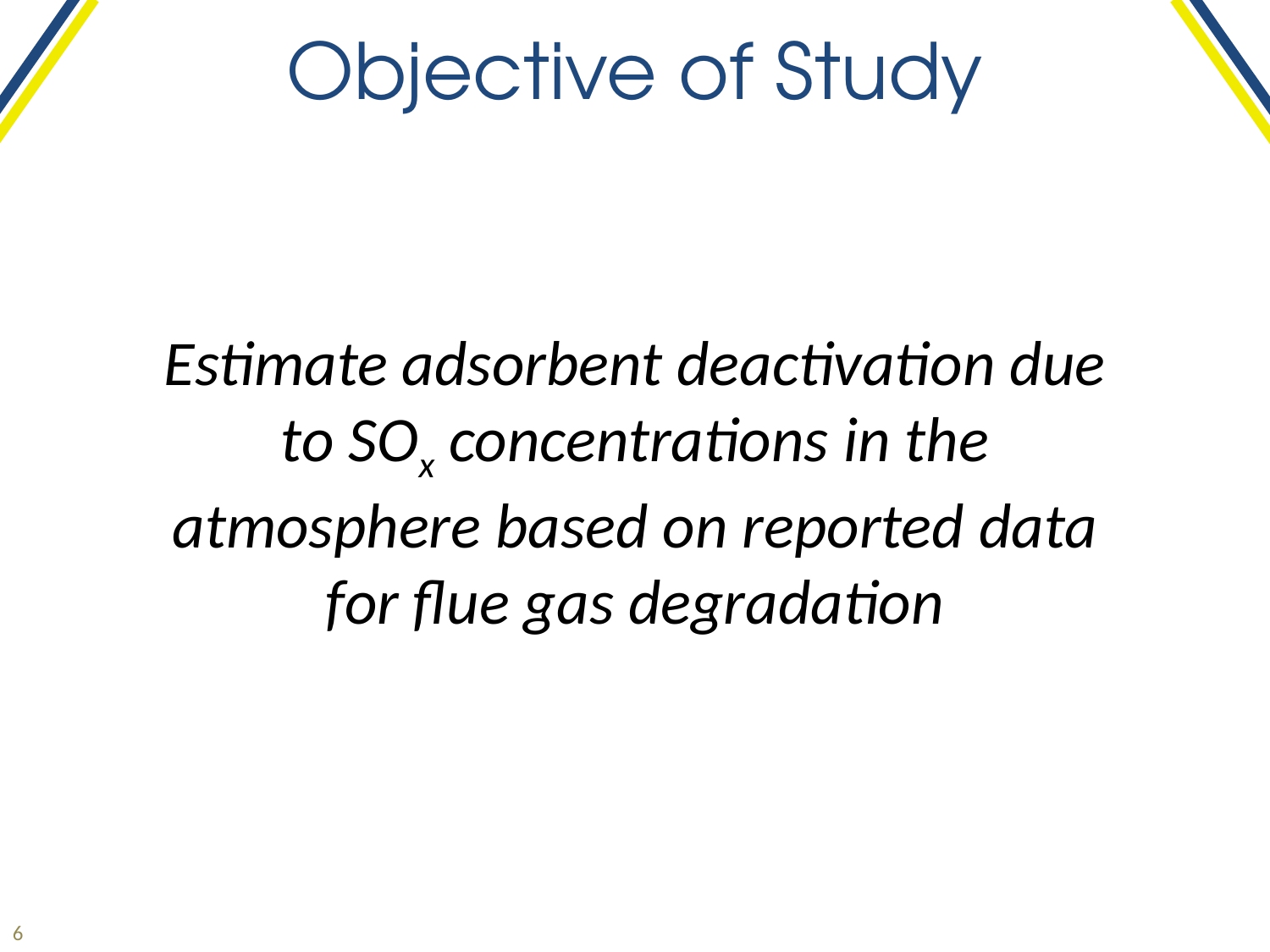

# Objective of Study
Estimate adsorbent deactivation due to SOx concentrations in the atmosphere based on reported data for flue gas degradation

6